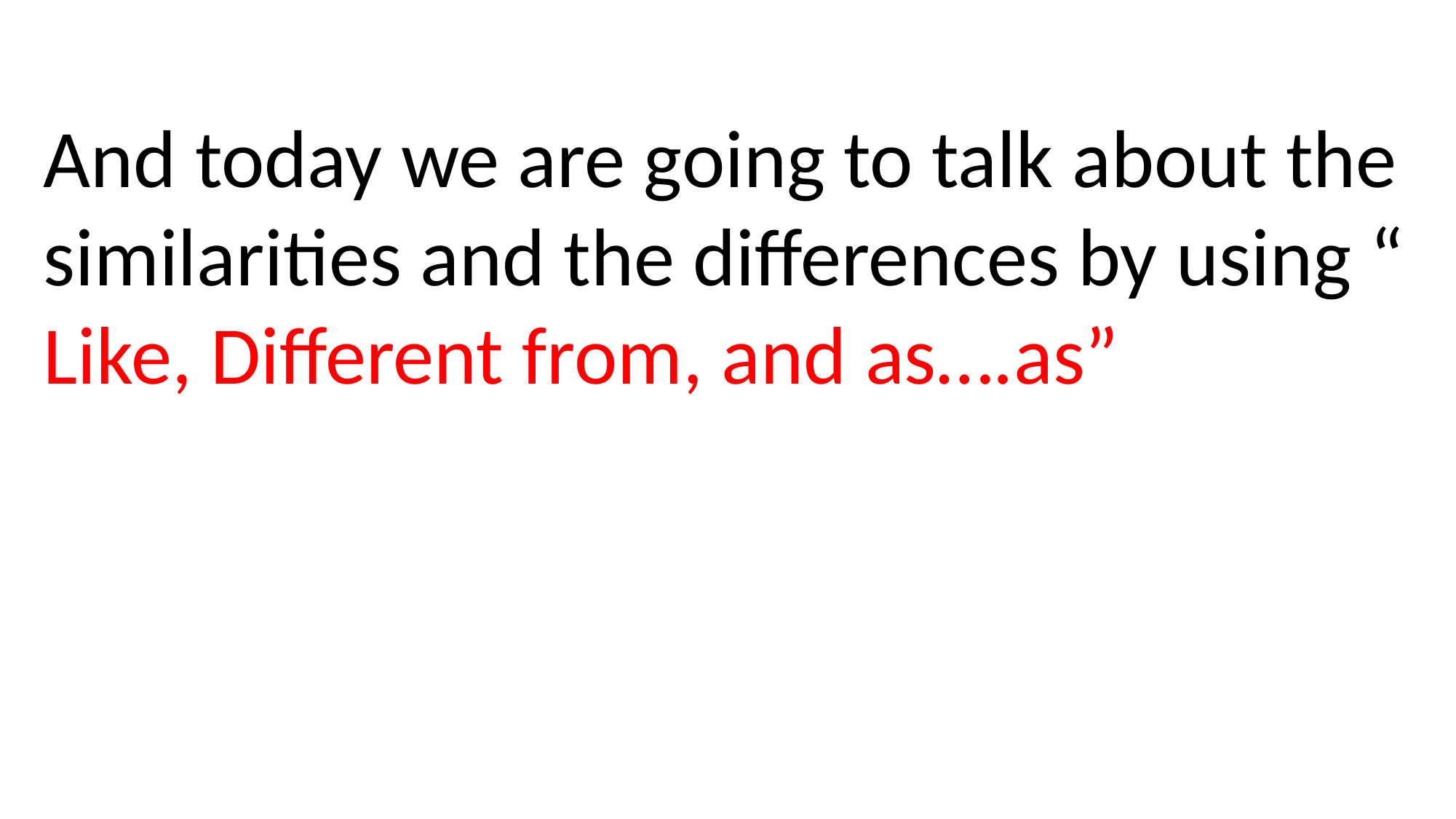

And today we are going to talk about the similarities and the differences by using “ Like, Different from, and as….as”